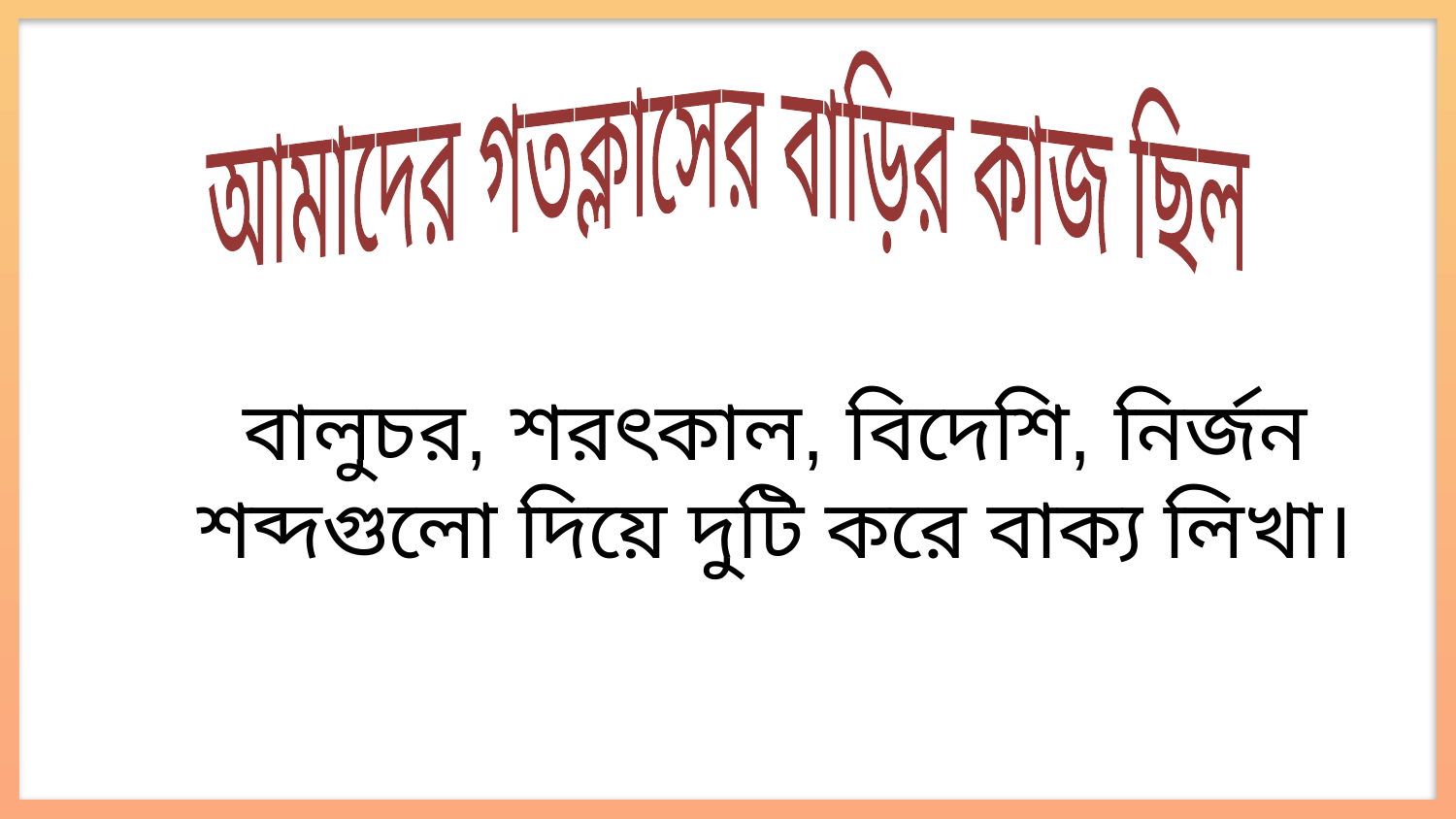

আমাদের গতক্লাসের বাড়ির কাজ ছিল
বালুচর, শরৎকাল, বিদেশি, নির্জন শব্দগুলো দিয়ে দুটি করে বাক্য লিখা।